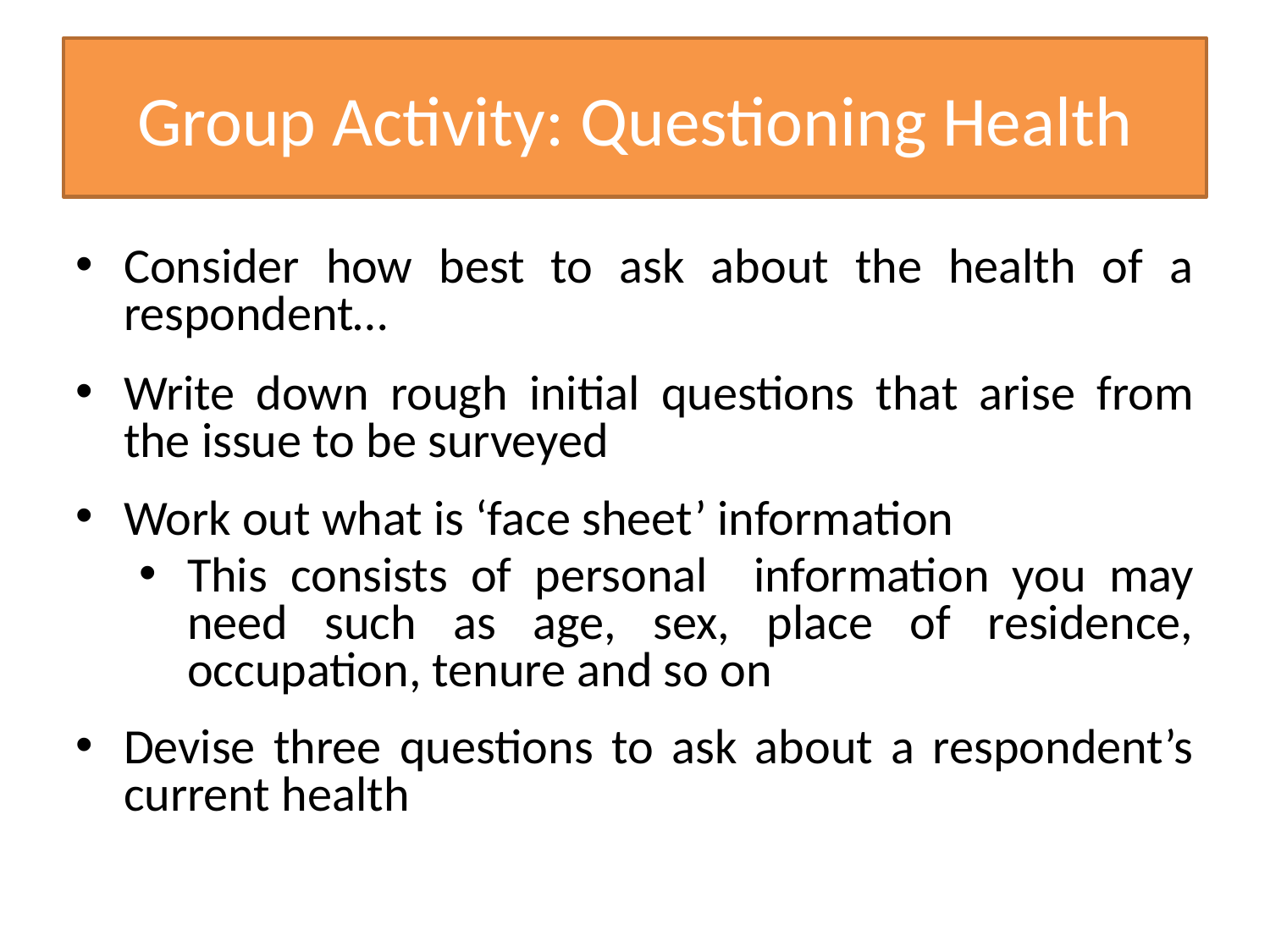

Group Activity: Questioning Health
Consider how best to ask about the health of a respondent…

Write down rough initial questions that arise from the issue to be surveyed

Work out what is ‘face sheet’ information
This consists of personal  information you may need such as age, sex, place of residence, occupation, tenure and so on

Devise three questions to ask about a respondent’s current health